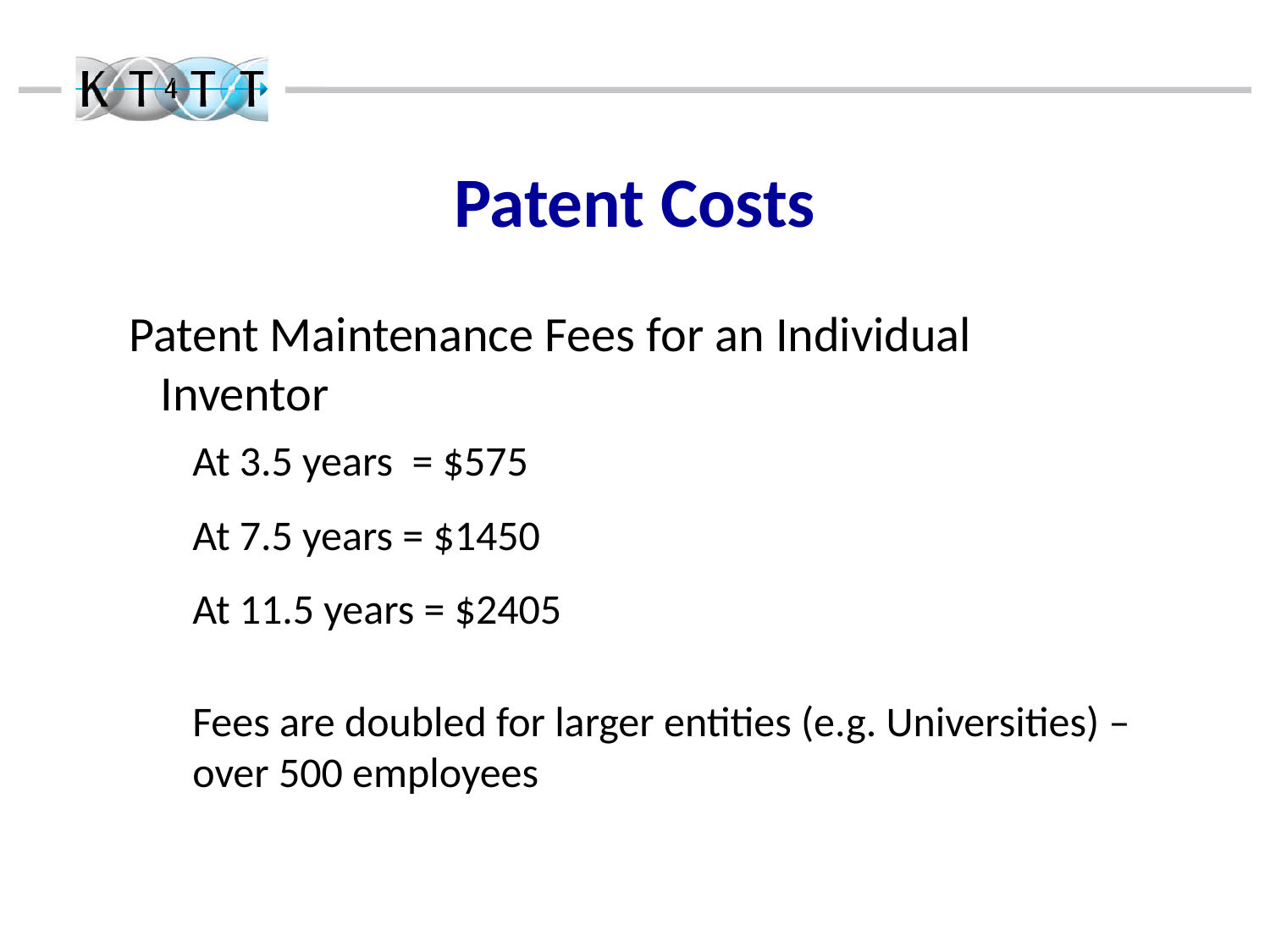

# Patent Costs
Patent Maintenance Fees for an Individual Inventor
At 3.5 years  = $575
At 7.5 years = $1450
At 11.5 years = $2405

Fees are doubled for larger entities (e.g. Universities) – over 500 employees